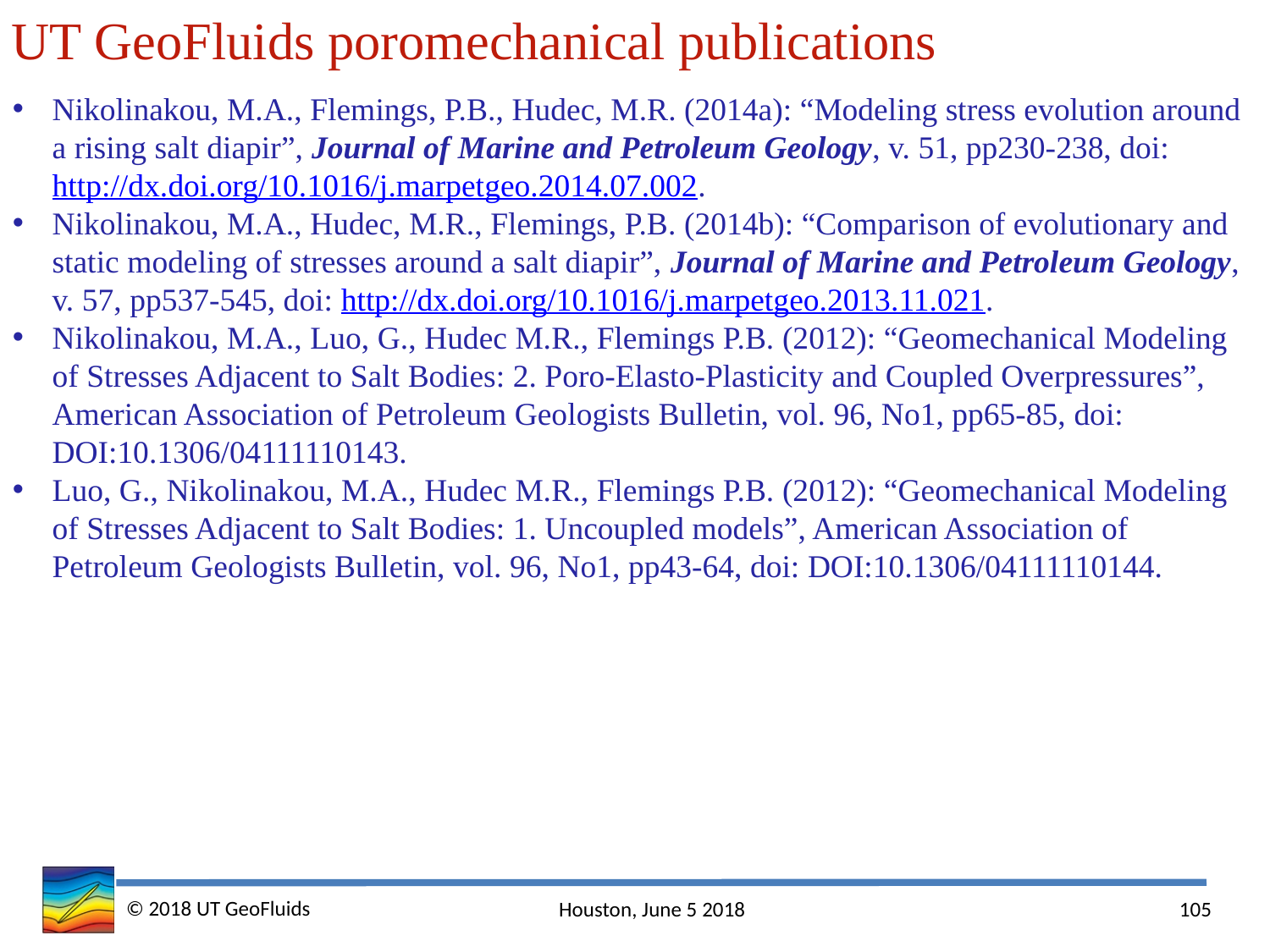

UT GeoFluids poromechanical publications
Nikolinakou, M.A., Flemings, P.B., Hudec, M.R. (2014a): “Modeling stress evolution around a rising salt diapir”, Journal of Marine and Petroleum Geology, v. 51, pp230-238, doi: http://dx.doi.org/10.1016/j.marpetgeo.2014.07.002.
Nikolinakou, M.A., Hudec, M.R., Flemings, P.B. (2014b): “Comparison of evolutionary and static modeling of stresses around a salt diapir”, Journal of Marine and Petroleum Geology, v. 57, pp537-545, doi: http://dx.doi.org/10.1016/j.marpetgeo.2013.11.021.
Nikolinakou, M.A., Luo, G., Hudec M.R., Flemings P.B. (2012): “Geomechanical Modeling of Stresses Adjacent to Salt Bodies: 2. Poro-Elasto-Plasticity and Coupled Overpressures”, American Association of Petroleum Geologists Bulletin, vol. 96, No1, pp65-85, doi: DOI:10.1306/04111110143.
Luo, G., Nikolinakou, M.A., Hudec M.R., Flemings P.B. (2012): “Geomechanical Modeling of Stresses Adjacent to Salt Bodies: 1. Uncoupled models”, American Association of Petroleum Geologists Bulletin, vol. 96, No1, pp43-64, doi: DOI:10.1306/04111110144.
© 2018 UT GeoFluids